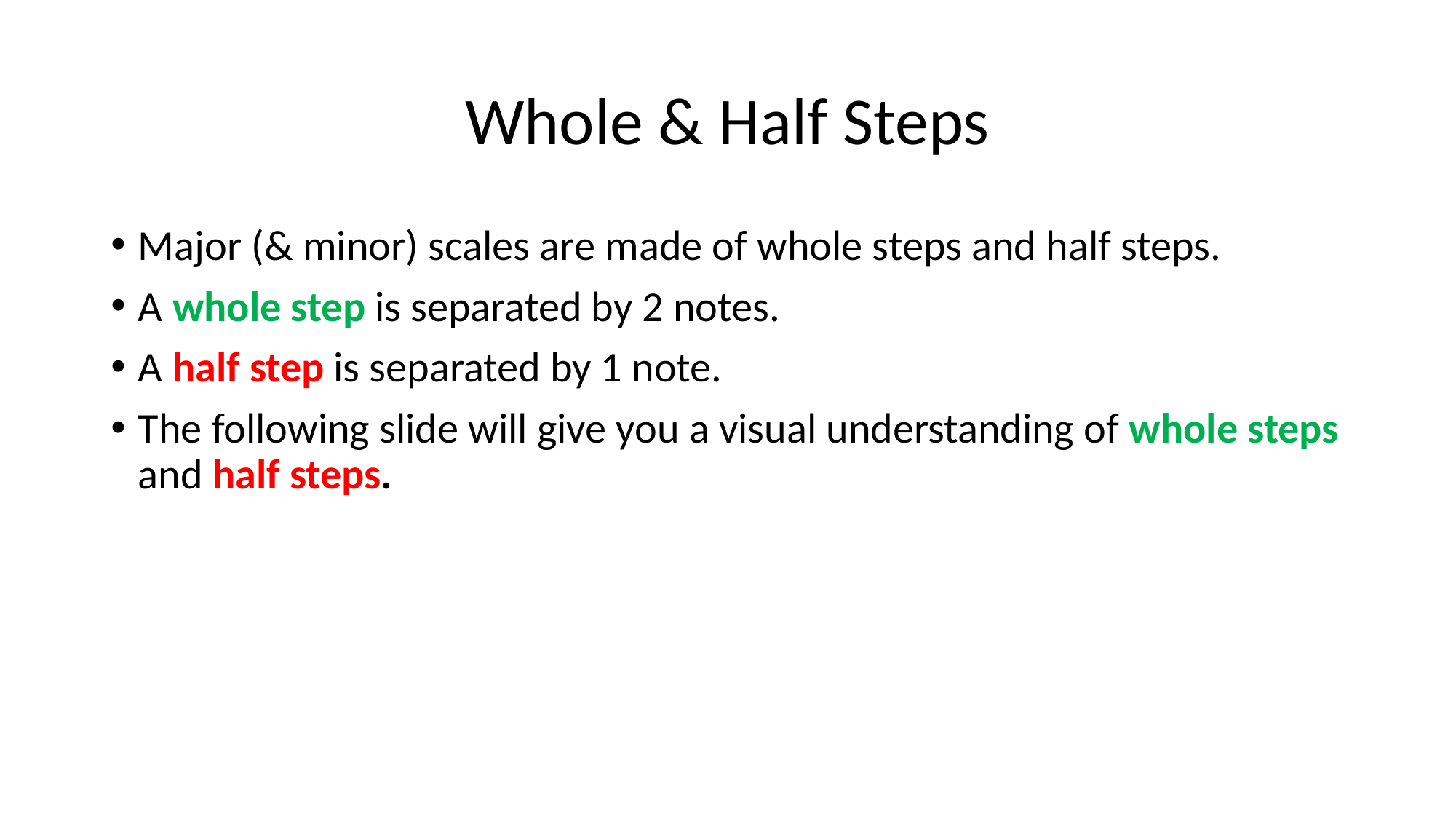

# Whole & Half Steps
Major (& minor) scales are made of whole steps and half steps.
A whole step is separated by 2 notes.
A half step is separated by 1 note.
The following slide will give you a visual understanding of whole steps and half steps.